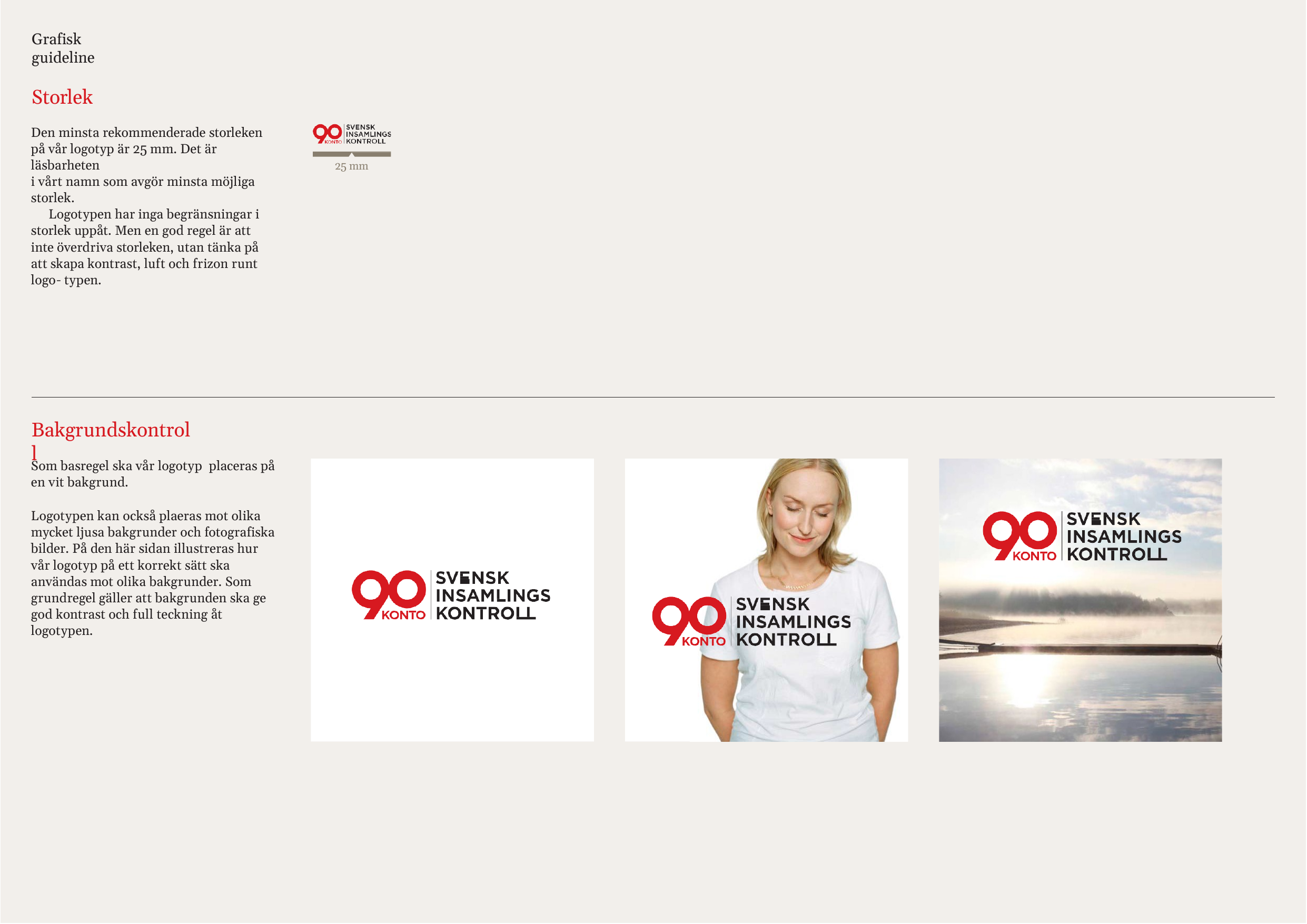

90 Konto / Svensk Insamlingskontroll  2010  11 23

Grafisk guideline
Storlek
Den minsta rekommenderade storleken på vår logotyp är 25 mm. Det är läsbarheten
i vårt namn som avgör minsta möjliga storlek.
Logotypen har inga begränsningar i storlek uppåt. Men en god regel är att inte överdriva storleken, utan tänka på att skapa kontrast, luft och frizon runt logo- typen.

25 mm

Bakgrundskontroll
Som basregel ska vår logotyp  placeras på en vit bakgrund.

Logotypen kan också plaeras mot olika mycket ljusa bakgrunder och fotografiska bilder. På den här sidan illustreras hur vår logotyp på ett korrekt sätt ska användas mot olika bakgrunder. Som grundregel gäller att bakgrunden ska ge god kontrast och full teckning åt logotypen.